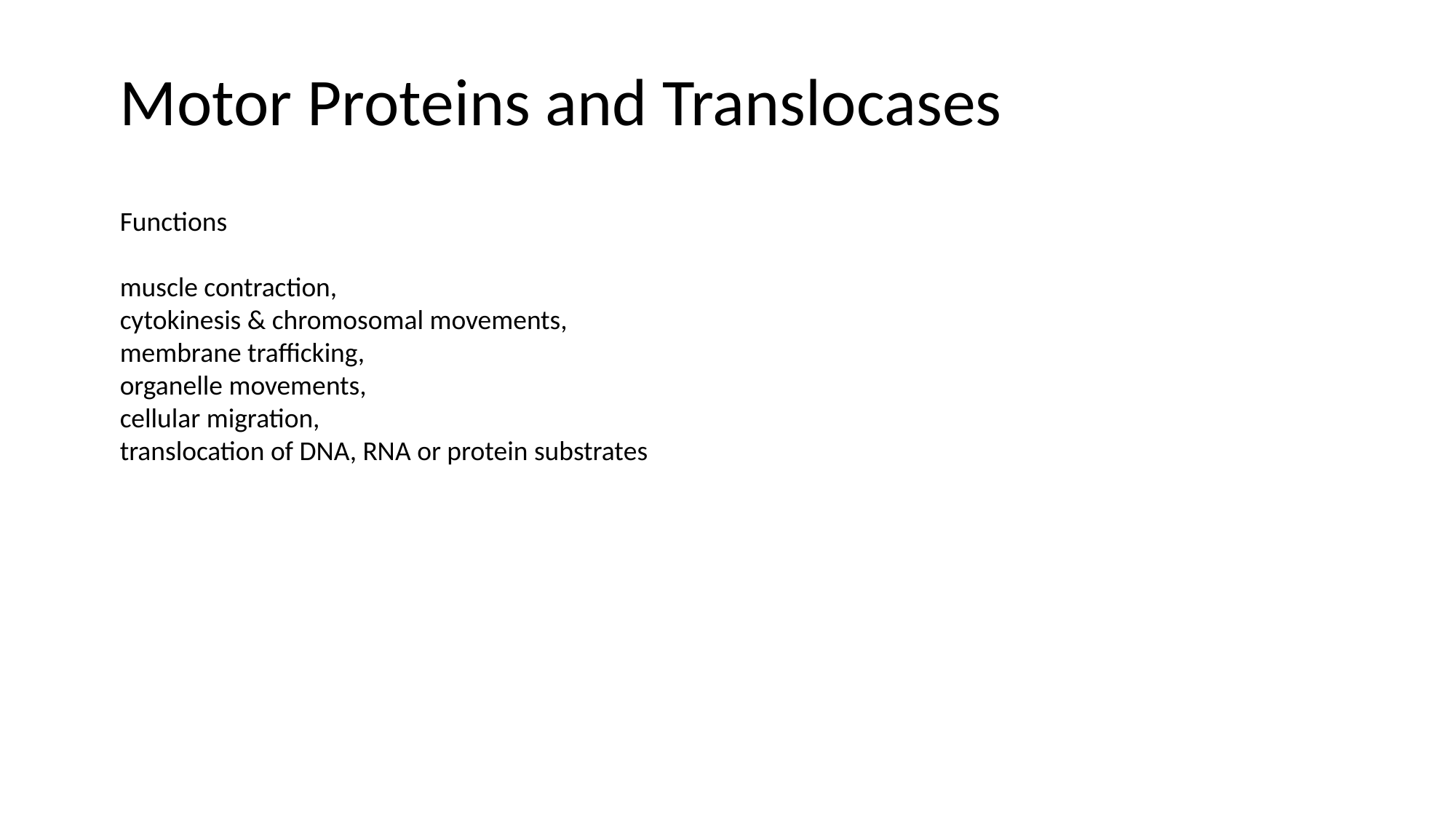

Motor Proteins and Translocases

Functions

muscle contraction,
cytokinesis & chromosomal movements,
membrane trafficking,
organelle movements,
cellular migration,
translocation of DNA, RNA or protein substrates